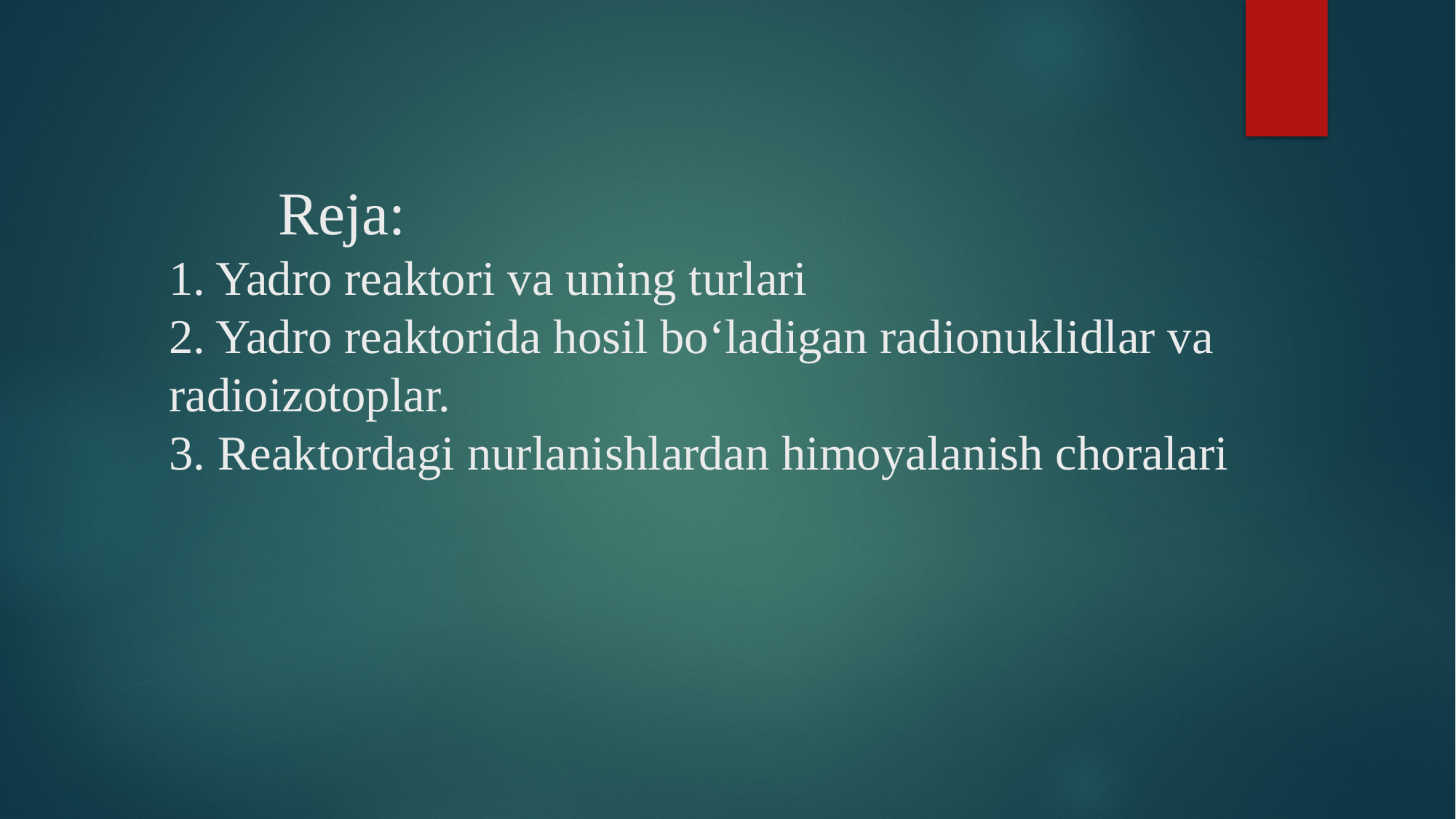

# Reja: 1. Yadro reaktori va uning turlari 2. Yadro reaktorida hosil bo‘ladigan radionuklidlar va radioizotoplar. 3. Reaktordagi nurlanishlardan himoyalanish choralari